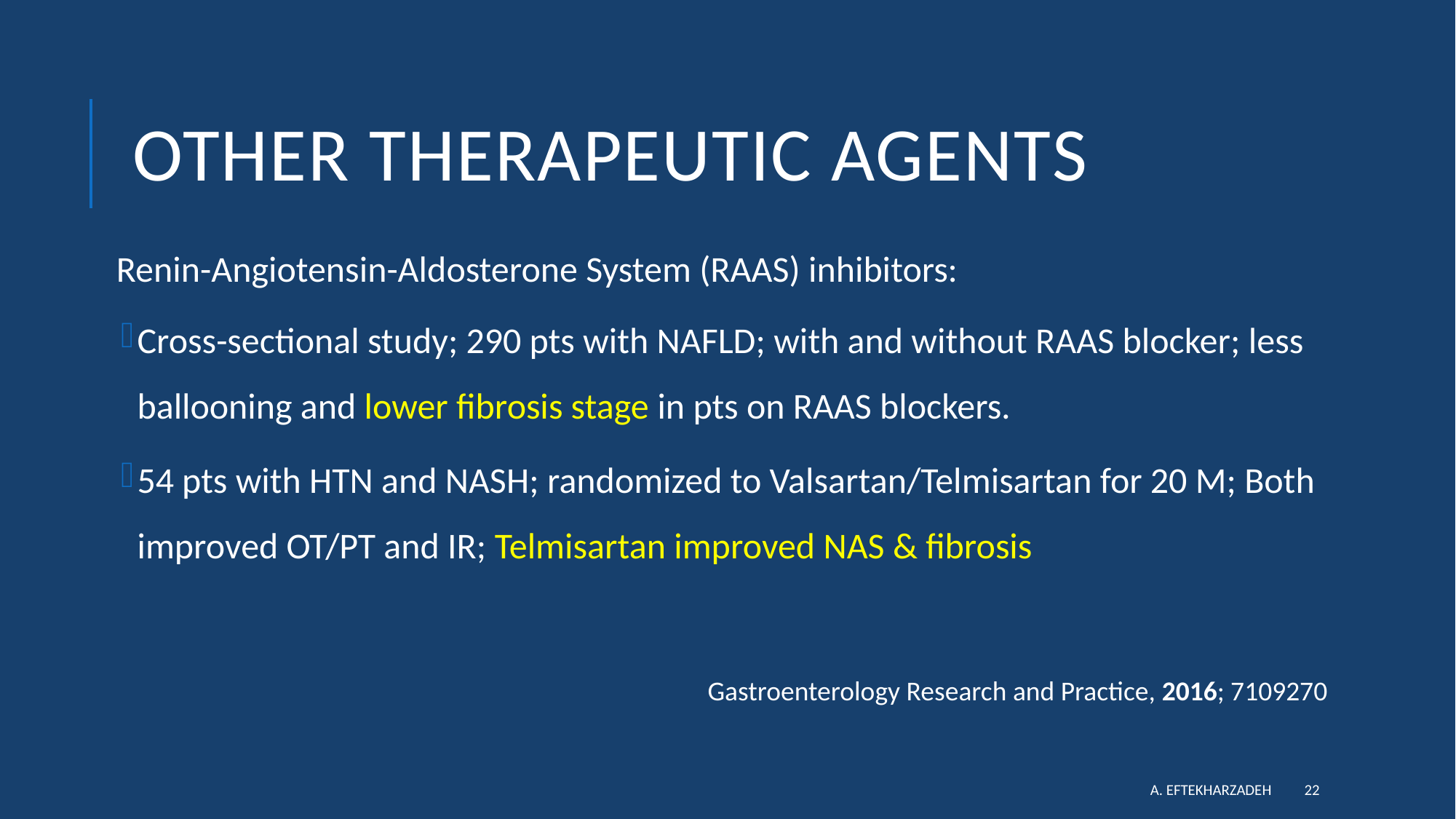

# Other therapeutic agents
Renin-Angiotensin-Aldosterone System (RAAS) inhibitors:
Cross-sectional study; 290 pts with NAFLD; with and without RAAS blocker; less ballooning and lower fibrosis stage in pts on RAAS blockers.
54 pts with HTN and NASH; randomized to Valsartan/Telmisartan for 20 M; Both improved OT/PT and IR; Telmisartan improved NAS & fibrosis
Gastroenterology Research and Practice, 2016; 7109270
A. Eftekharzadeh
22